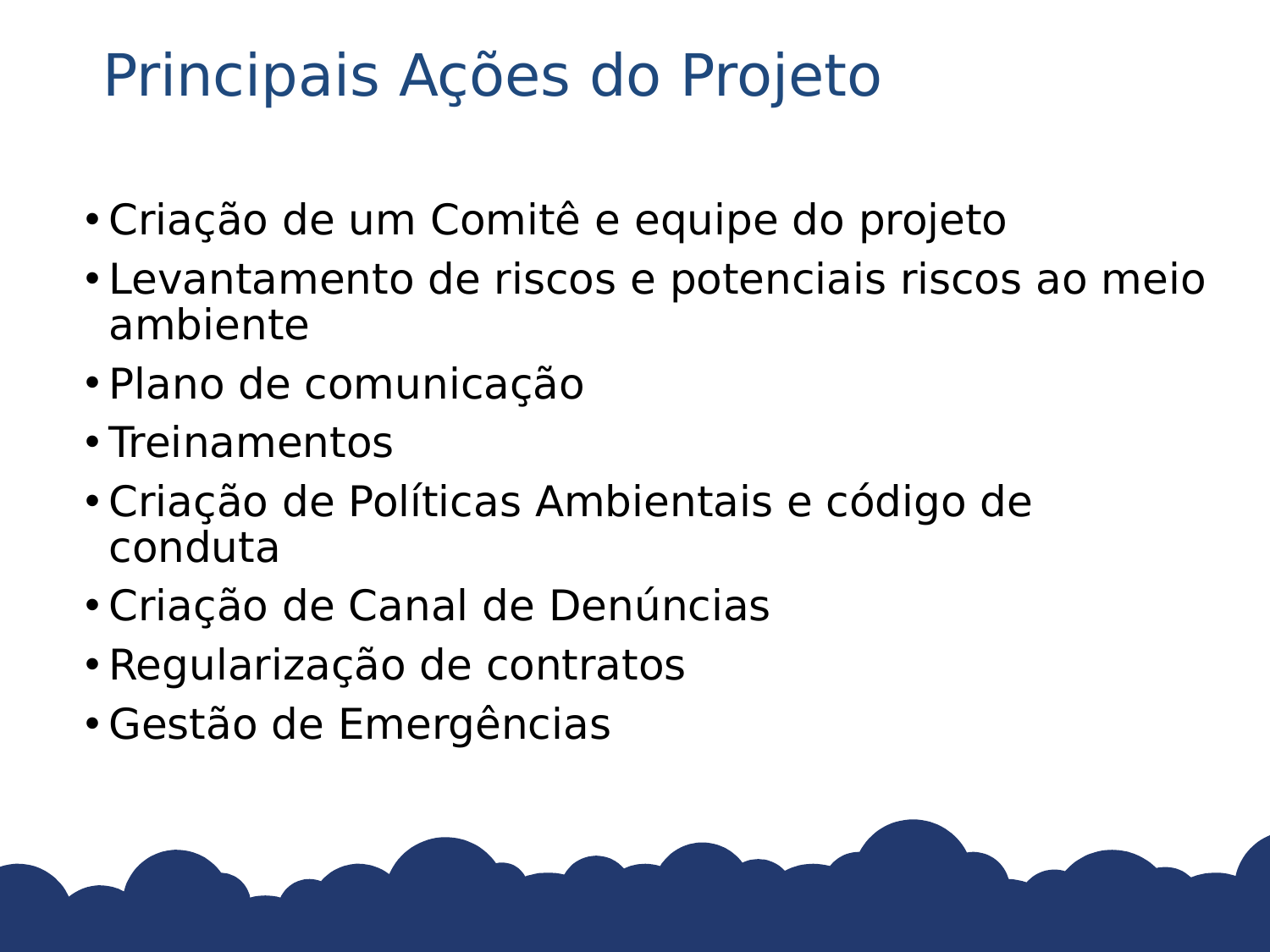

# Principais Ações do Projeto
Criação de um Comitê e equipe do projeto
Levantamento de riscos e potenciais riscos ao meio ambiente
Plano de comunicação
Treinamentos
Criação de Políticas Ambientais e código de conduta
Criação de Canal de Denúncias
Regularização de contratos
Gestão de Emergências